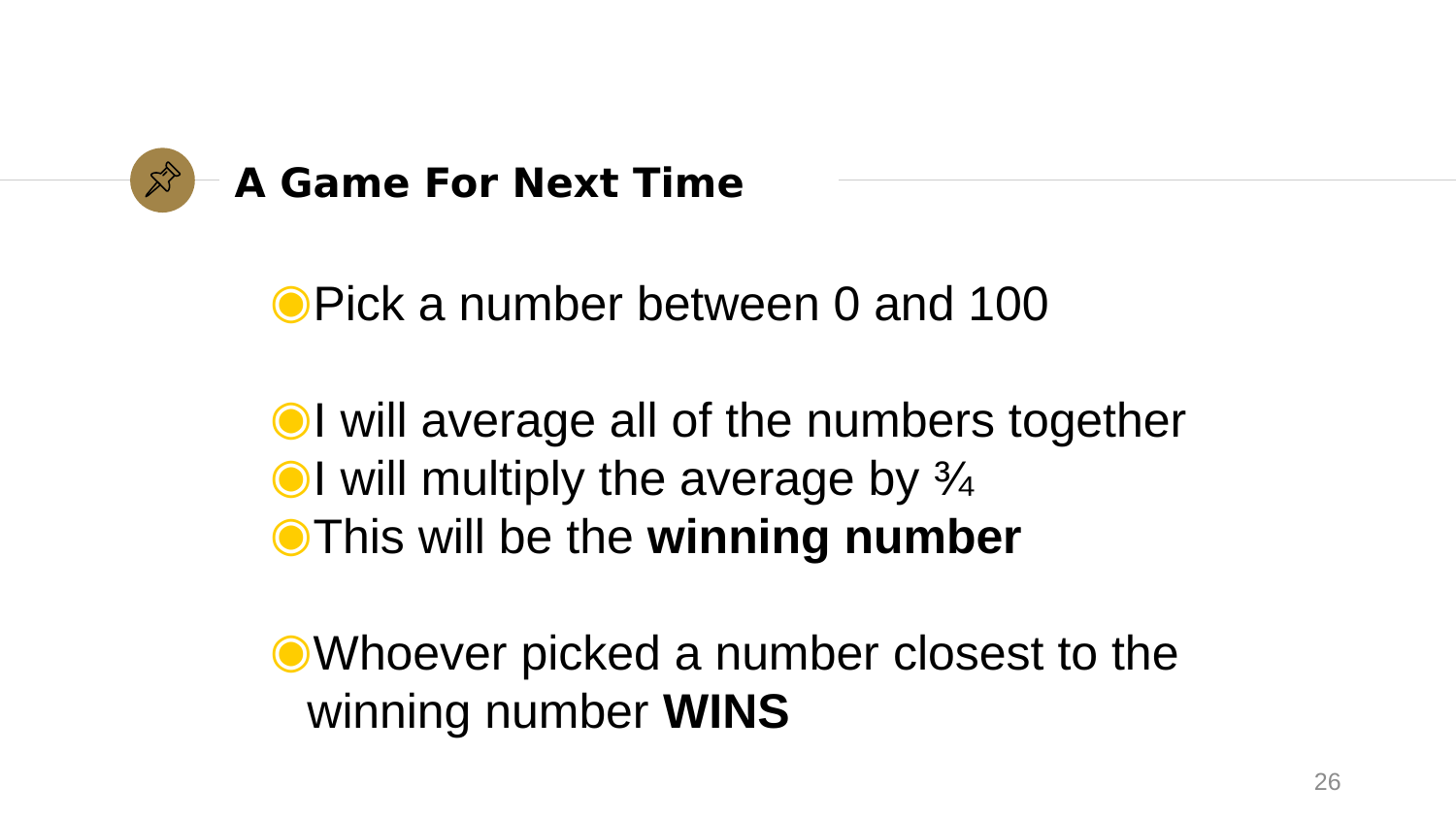

# A Game For Next Time

Pick a number between 0 and 100

I will average all of the numbers together
I will multiply the average by ¾
This will be the winning number

Whoever picked a number closest to the winning number WINS
26